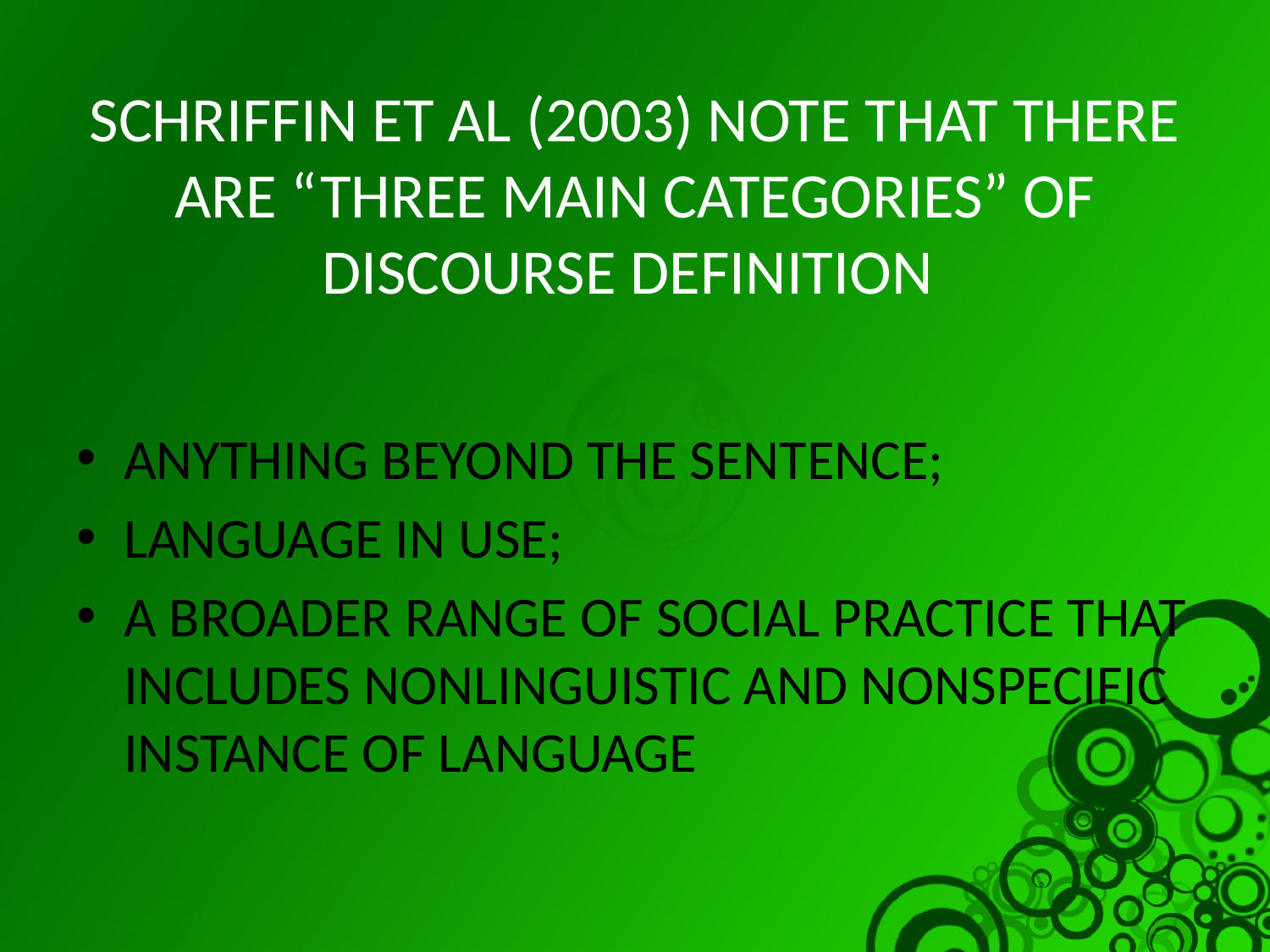

# SCHRIFFIN ET AL (2003) NOTE THAT THERE ARE “THREE MAIN CATEGORIES” OF DISCOURSE DEFINITION
ANYTHING BEYOND THE SENTENCE;
LANGUAGE IN USE;
A BROADER RANGE OF SOCIAL PRACTICE THAT INCLUDES NONLINGUISTIC AND NONSPECIFIC INSTANCE OF LANGUAGE